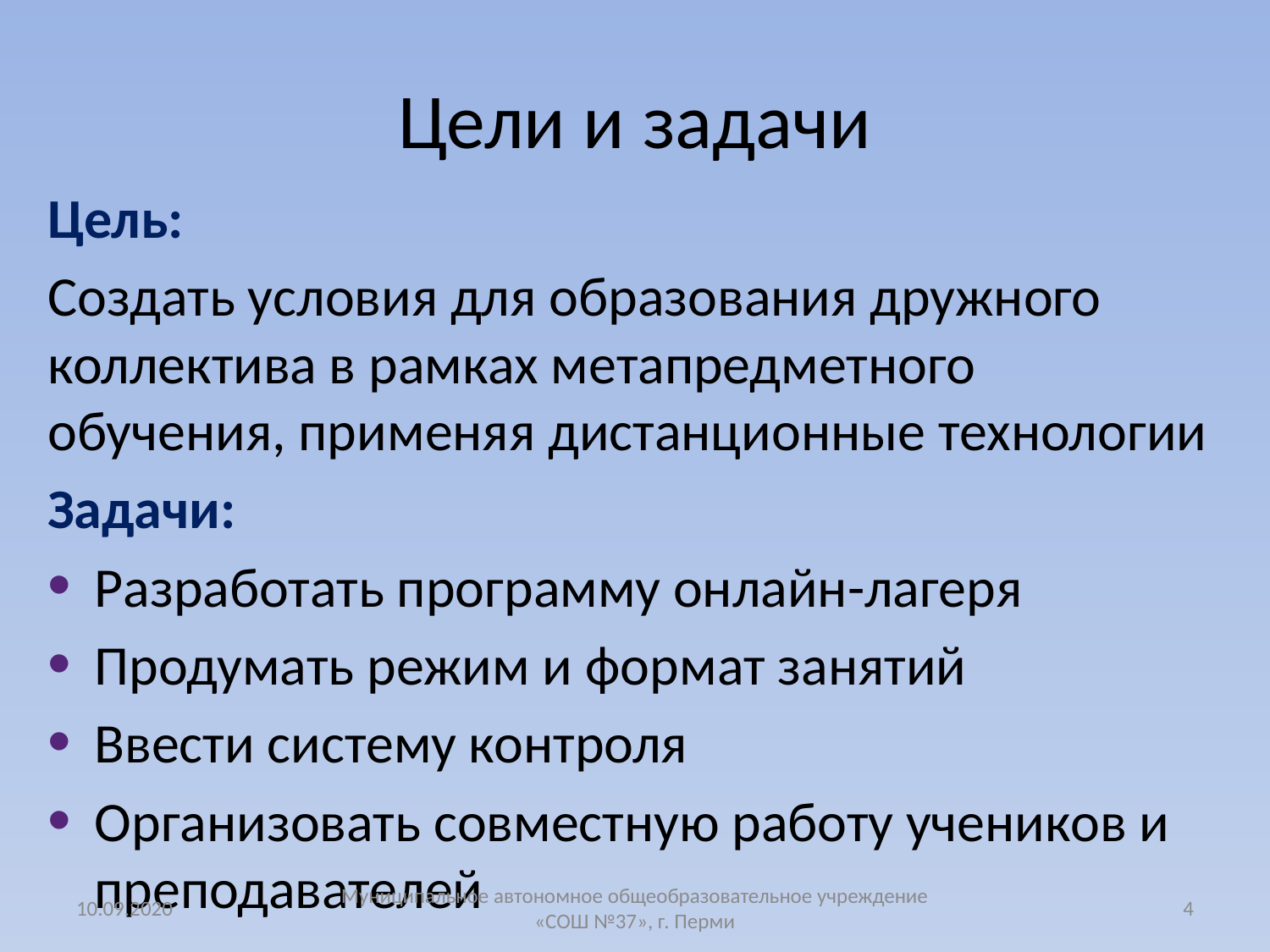

# Цели и задачи
Цель:
Создать условия для образования дружного коллектива в рамках метапредметного обучения, применяя дистанционные технологии
Задачи:
Разработать программу онлайн-лагеря
Продумать режим и формат занятий
Ввести систему контроля
Организовать совместную работу учеников и преподавателей

10.09.2020
Муниципальное автономное общеобразовательное учреждение «СОШ №37», г. Перми
4